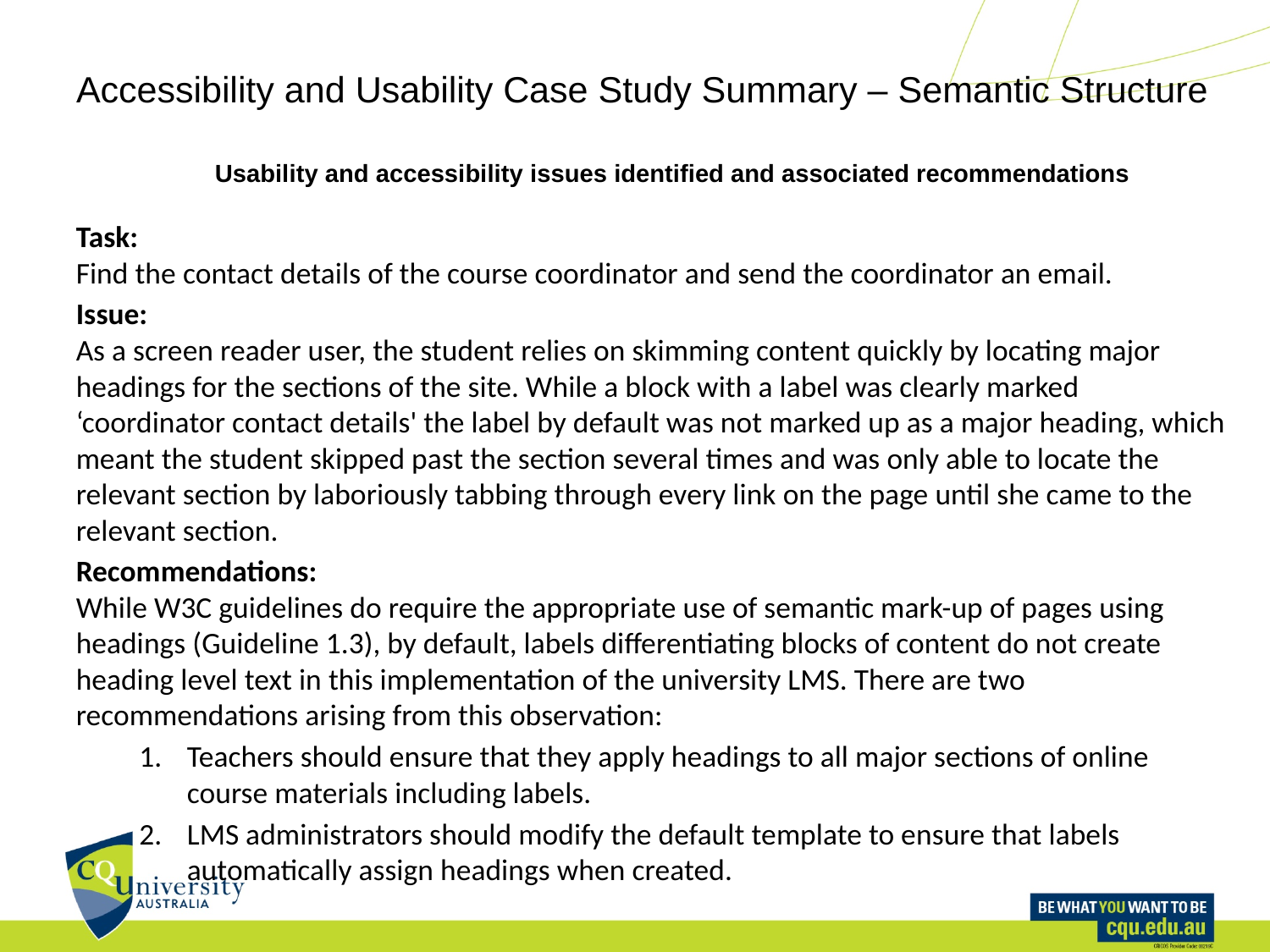

# Accessibility and Usability Case Study Summary – Semantic Structure
Usability and accessibility issues identified and associated recommendations
Task:
Find the contact details of the course coordinator and send the coordinator an email.
Issue:
As a screen reader user, the student relies on skimming content quickly by locating major headings for the sections of the site. While a block with a label was clearly marked ‘coordinator contact details' the label by default was not marked up as a major heading, which meant the student skipped past the section several times and was only able to locate the relevant section by laboriously tabbing through every link on the page until she came to the relevant section.
Recommendations:
While W3C guidelines do require the appropriate use of semantic mark-up of pages using headings (Guideline 1.3), by default, labels differentiating blocks of content do not create heading level text in this implementation of the university LMS. There are two recommendations arising from this observation:
Teachers should ensure that they apply headings to all major sections of online course materials including labels.
LMS administrators should modify the default template to ensure that labels automatically assign headings when created.